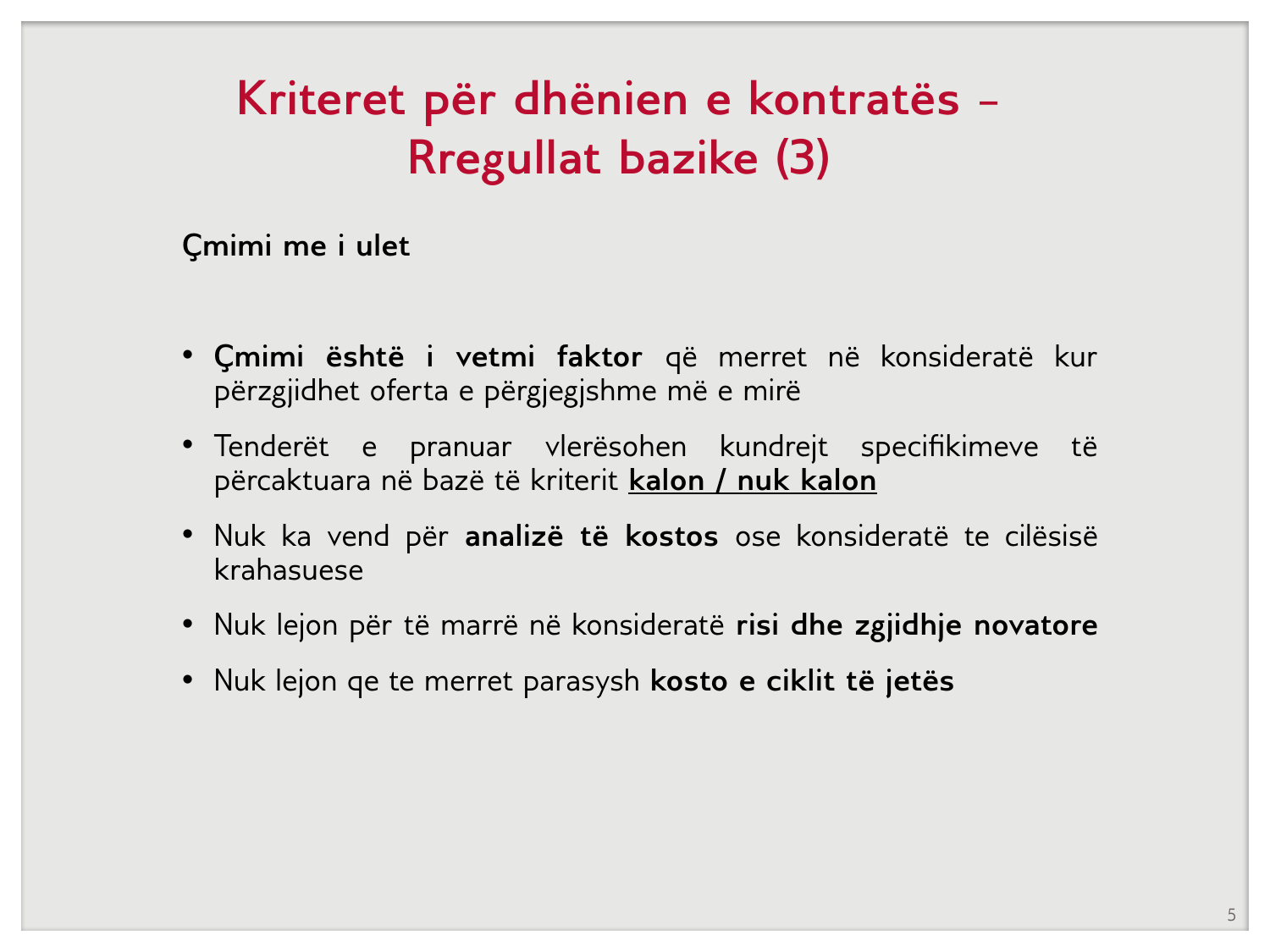

# Kriteret për dhënien e kontratës – Rregullat bazike (3)
Çmimi me i ulet

Çmimi është i vetmi faktor që merret në konsideratë kur përzgjidhet oferta e përgjegjshme më e mirë
Tenderët e pranuar vlerësohen kundrejt specifikimeve të përcaktuara në bazë të kriterit kalon / nuk kalon
Nuk ka vend për analizë të kostos ose konsideratë te cilësisë krahasuese
Nuk lejon për të marrë në konsideratë risi dhe zgjidhje novatore
Nuk lejon qe te merret parasysh kosto e ciklit të jetës

5